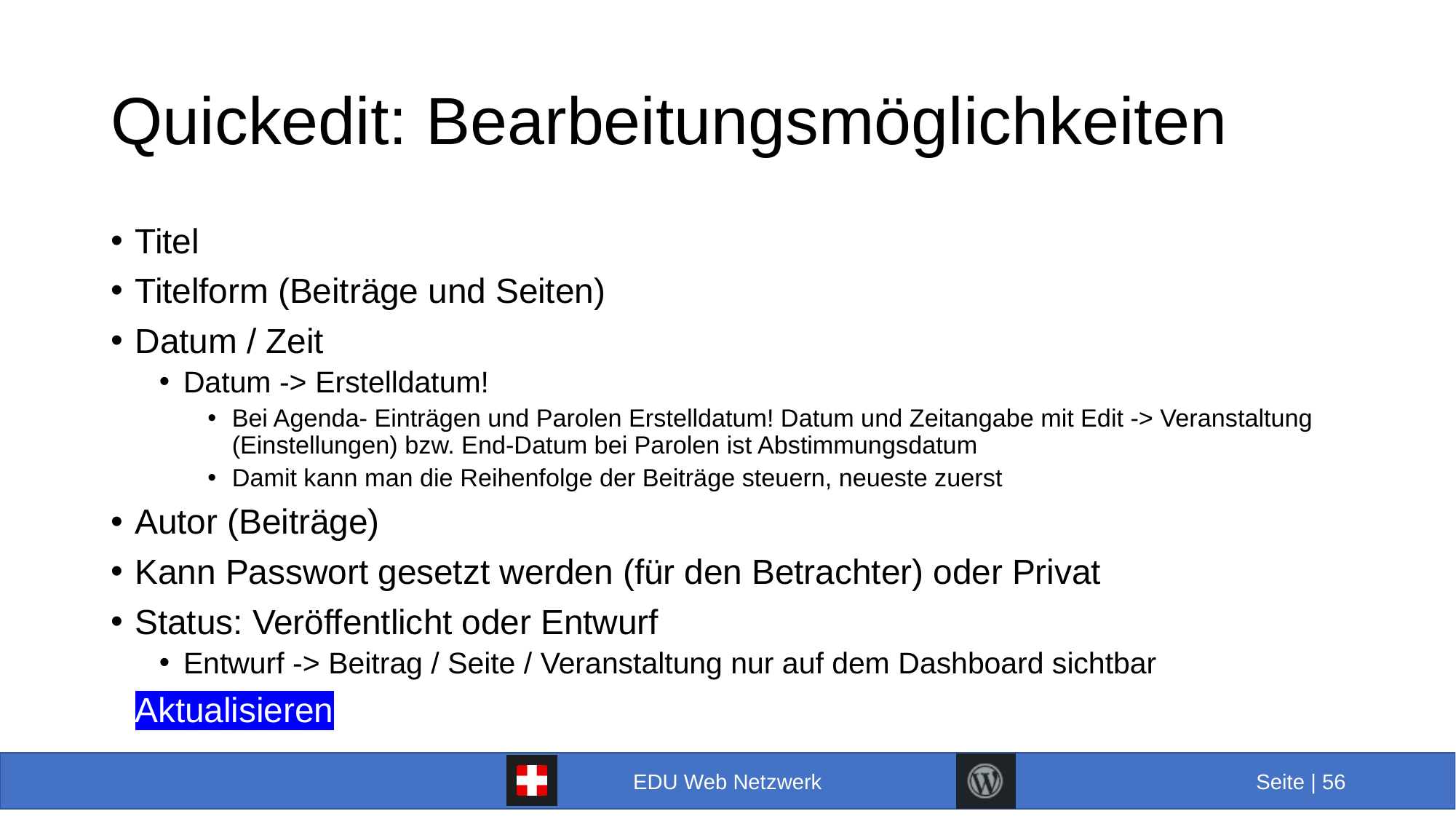

# Quickedit: Bearbeitungsmöglichkeiten
Titel
Titelform (Beiträge und Seiten)
Datum / Zeit
Datum -> Erstelldatum!
Bei Agenda- Einträgen und Parolen Erstelldatum! Datum und Zeitangabe mit Edit -> Veranstaltung (Einstellungen) bzw. End-Datum bei Parolen ist Abstimmungsdatum
Damit kann man die Reihenfolge der Beiträge steuern, neueste zuerst
Autor (Beiträge)
Kann Passwort gesetzt werden (für den Betrachter) oder Privat
Status: Veröffentlicht oder Entwurf
Entwurf -> Beitrag / Seite / Veranstaltung nur auf dem Dashboard sichtbar
Aktualisieren
56